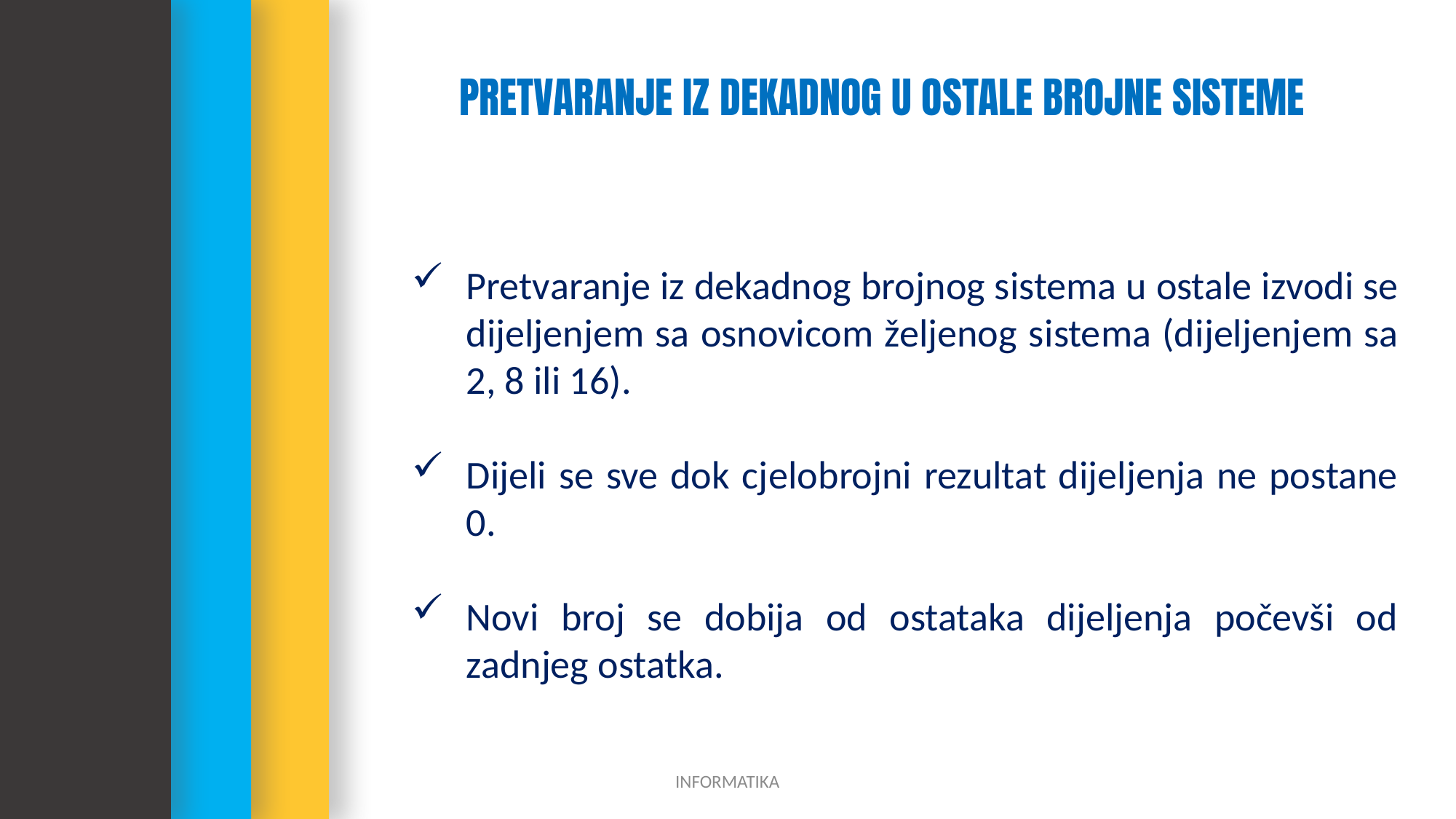

PRETVARANJE IZ DEKADNOG U OSTALE BROJNE SISTEME
Pretvaranje iz dekadnog brojnog sistema u ostale izvodi se dijeljenjem sa osnovicom željenog sistema (dijeljenjem sa 2, 8 ili 16).

Dijeli se sve dok cjelobrojni rezultat dijeljenja ne postane 0.

Novi broj se dobija od ostataka dijeljenja počevši od zadnjeg ostatka.
INFORMATIKA